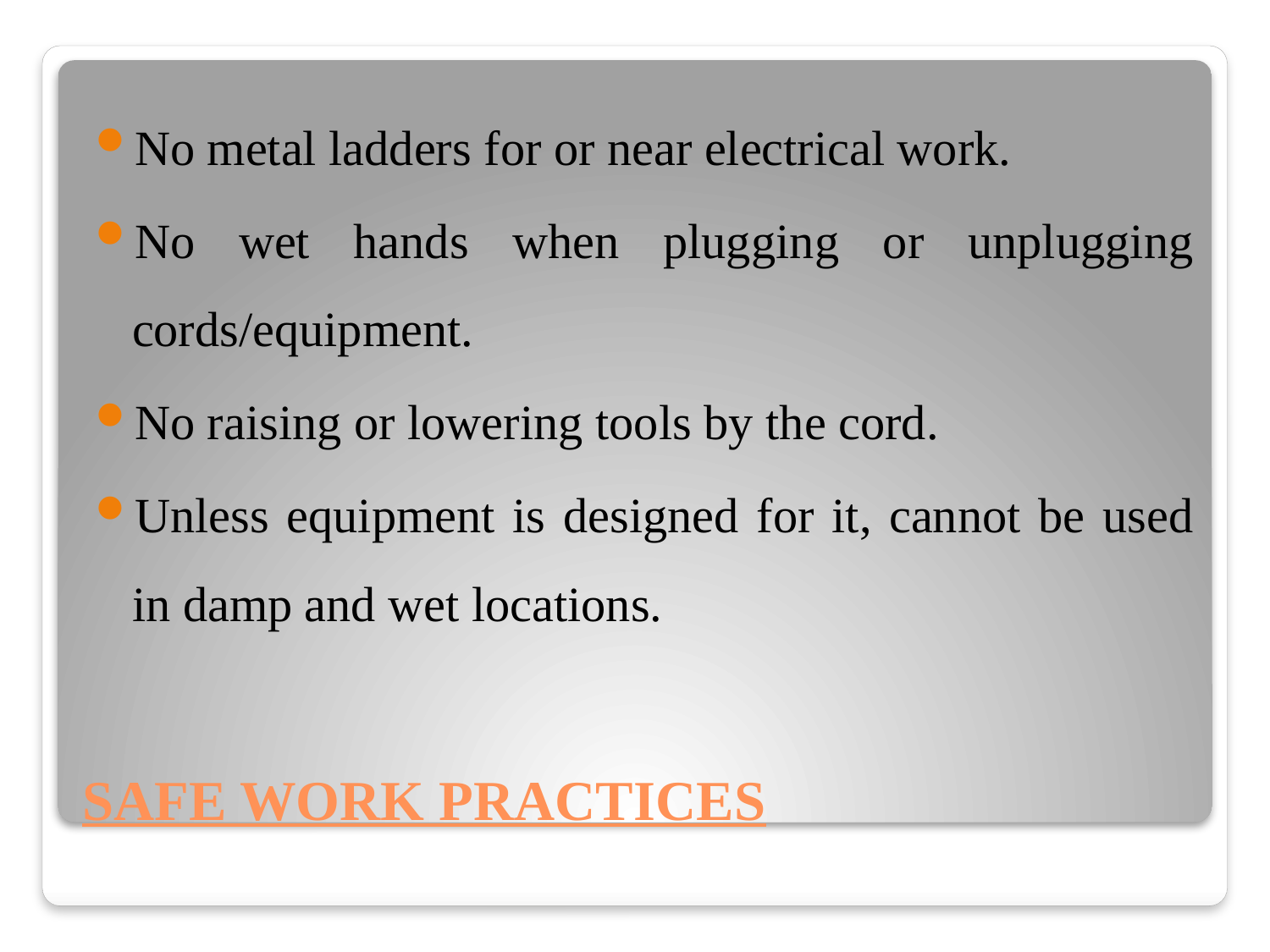

No metal ladders for or near electrical work.
No wet hands when plugging or unplugging cords/equipment.
No raising or lowering tools by the cord.
Unless equipment is designed for it, cannot be used in damp and wet locations.

# SAFE WORK PRACTICES